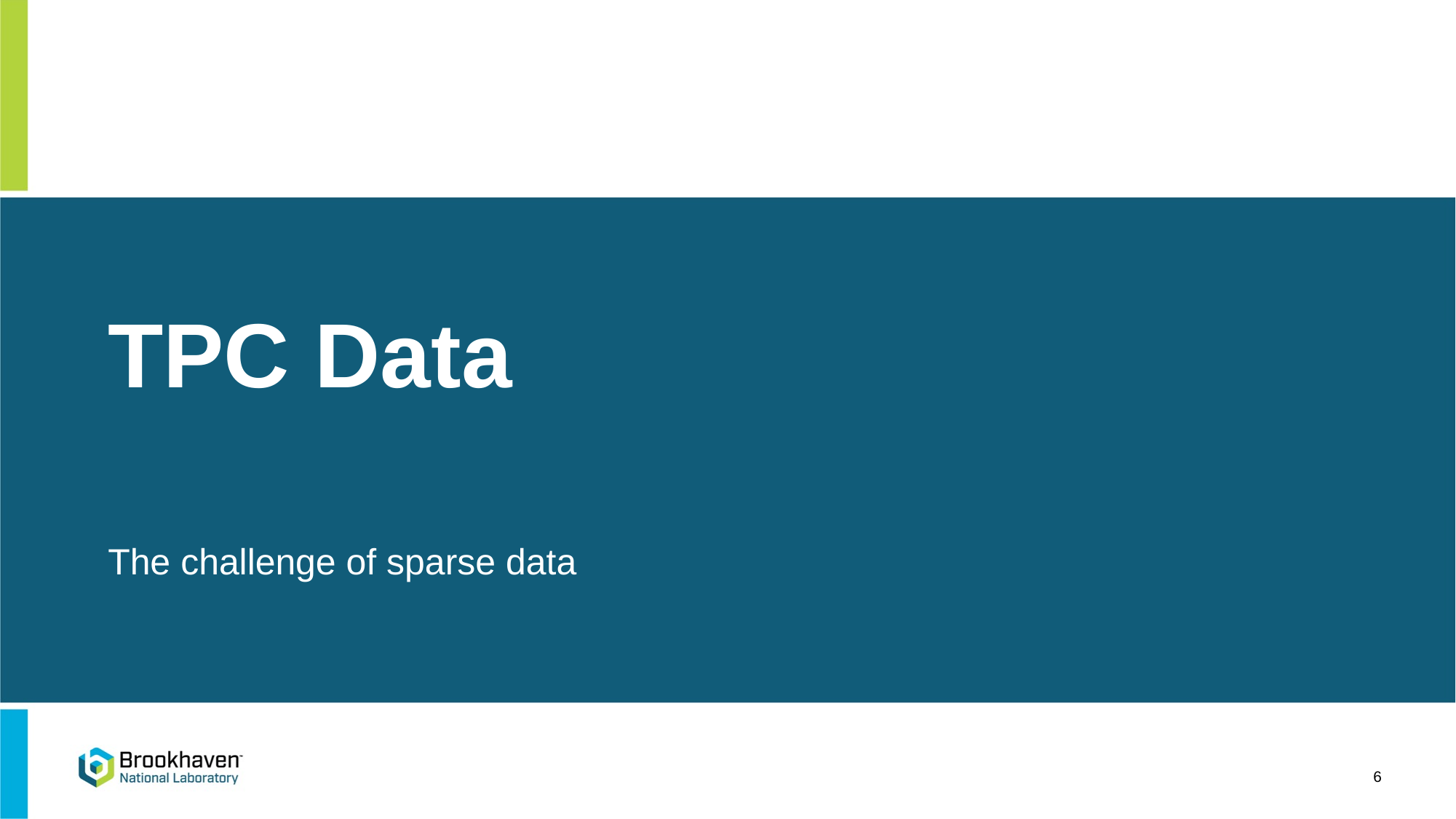

# TPC Data
The challenge of sparse data
6